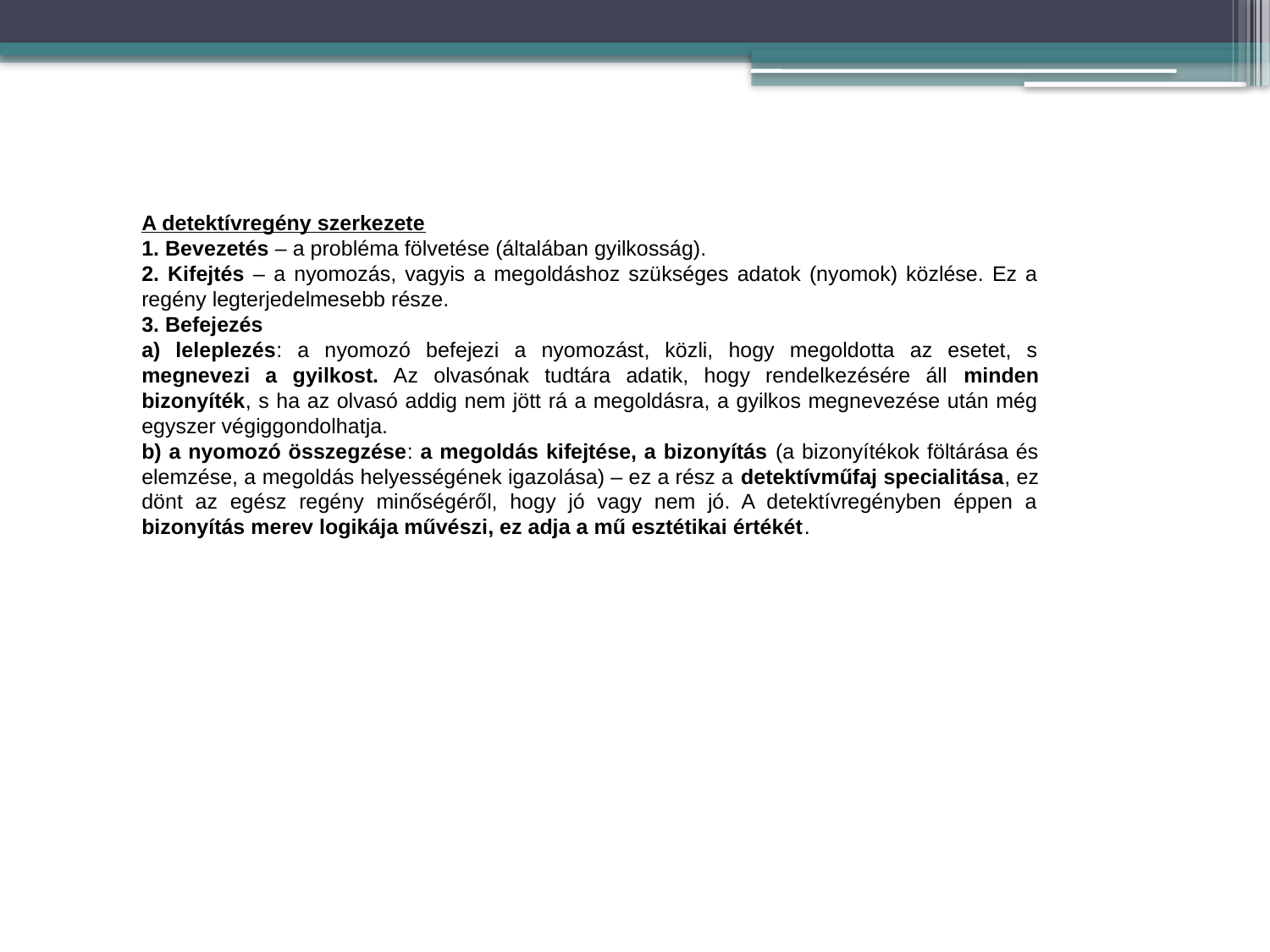

A detektívregény szerkezete
1. Bevezetés – a probléma fölvetése (általában gyilkosság).
2. Kifejtés – a nyomozás, vagyis a megoldáshoz szükséges adatok (nyomok) közlése. Ez a regény legterjedelmesebb része.
3. Befejezés
a) leleplezés: a nyomozó befejezi a nyomozást, közli, hogy megoldotta az esetet, s megnevezi a gyilkost. Az olvasónak tudtára adatik, hogy rendelkezésére áll minden bizonyíték, s ha az olvasó addig nem jött rá a megoldásra, a gyilkos megnevezése után még egyszer végiggondolhatja.
b) a nyomozó összegzése: a megoldás kifejtése, a bizonyítás (a bizonyítékok föltárása és elemzése, a megoldás helyességének igazolása) – ez a rész a detektívműfaj specialitása, ez dönt az egész regény minőségéről, hogy jó vagy nem jó. A detektívregényben éppen a bizonyítás merev logikája művészi, ez adja a mű esztétikai értékét.